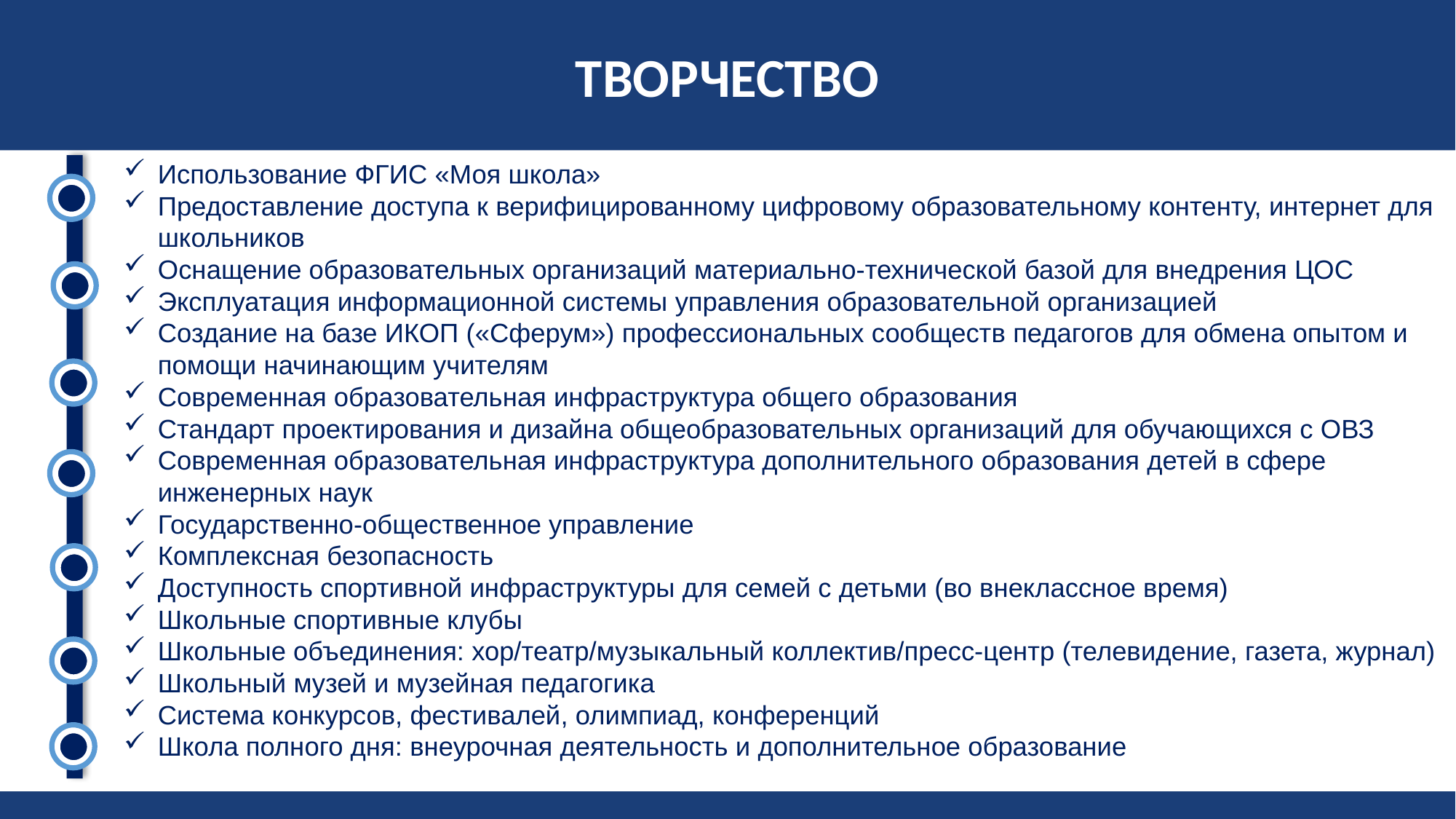

ТВОРЧЕСТВО
Использование ФГИС «Моя школа»
Предоставление доступа к верифицированному цифровому образовательному контенту, интернет для школьников
Оснащение образовательных организаций материально-технической базой для внедрения ЦОС
Эксплуатация информационной системы управления образовательной организацией
Создание на базе ИКОП («Сферум») профессиональных сообществ педагогов для обмена опытом и помощи начинающим учителям
Современная образовательная инфраструктура общего образования
Стандарт проектирования и дизайна общеобразовательных организаций для обучающихся с ОВЗ
Современная образовательная инфраструктура дополнительного образования детей в сфере инженерных наук
Государственно-общественное управление
Комплексная безопасность
Доступность спортивной инфраструктуры для семей с детьми (во внеклассное время)
Школьные спортивные клубы
Школьные объединения: хор/театр/музыкальный коллектив/пресс-центр (телевидение, газета, журнал)
Школьный музей и музейная педагогика
Система конкурсов, фестивалей, олимпиад, конференций
Школа полного дня: внеурочная деятельность и дополнительное образование